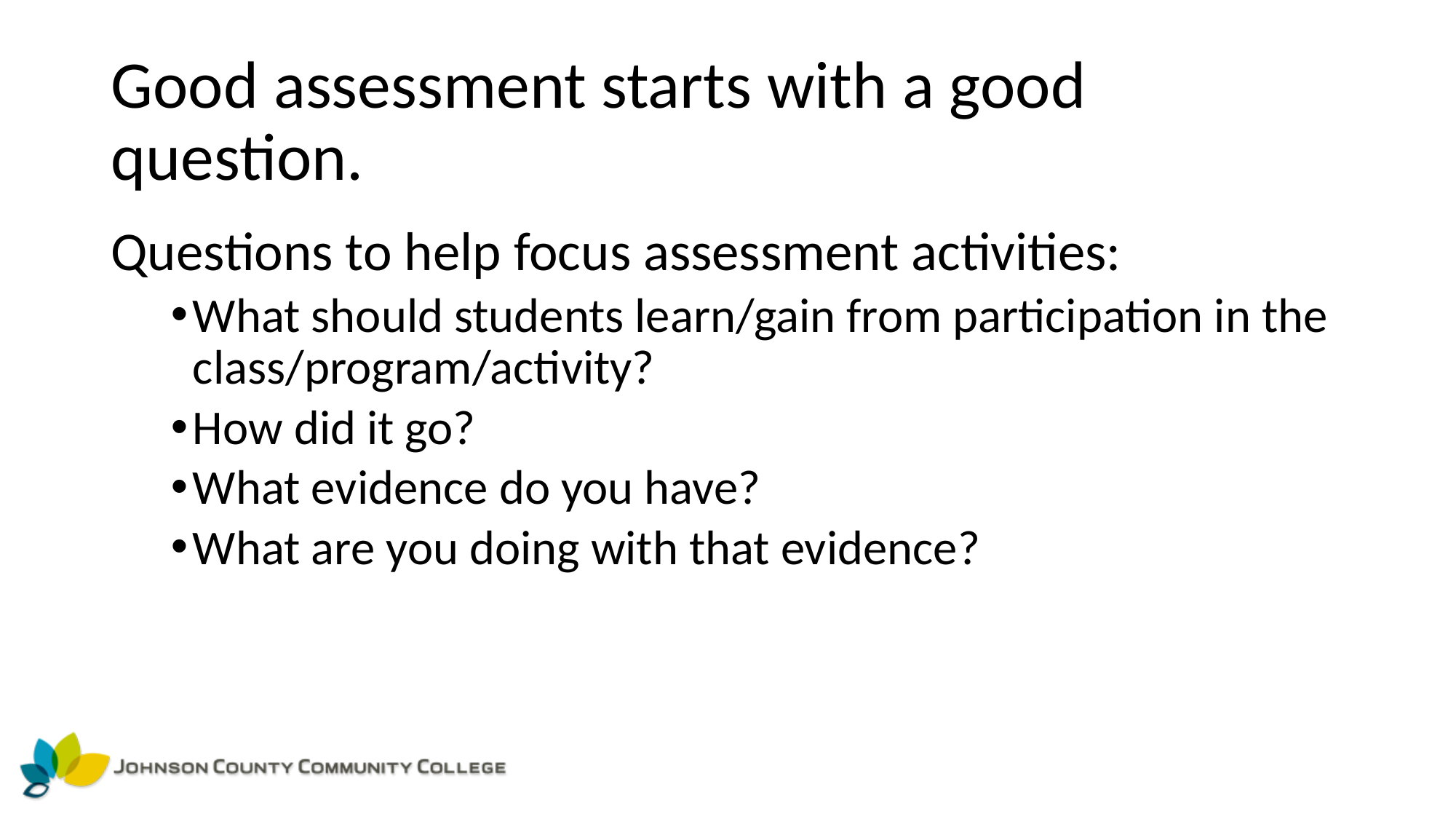

# Good assessment starts with a good question.
Questions to help focus assessment activities:
What should students learn/gain from participation in the class/program/activity?
How did it go?
What evidence do you have?
What are you doing with that evidence?